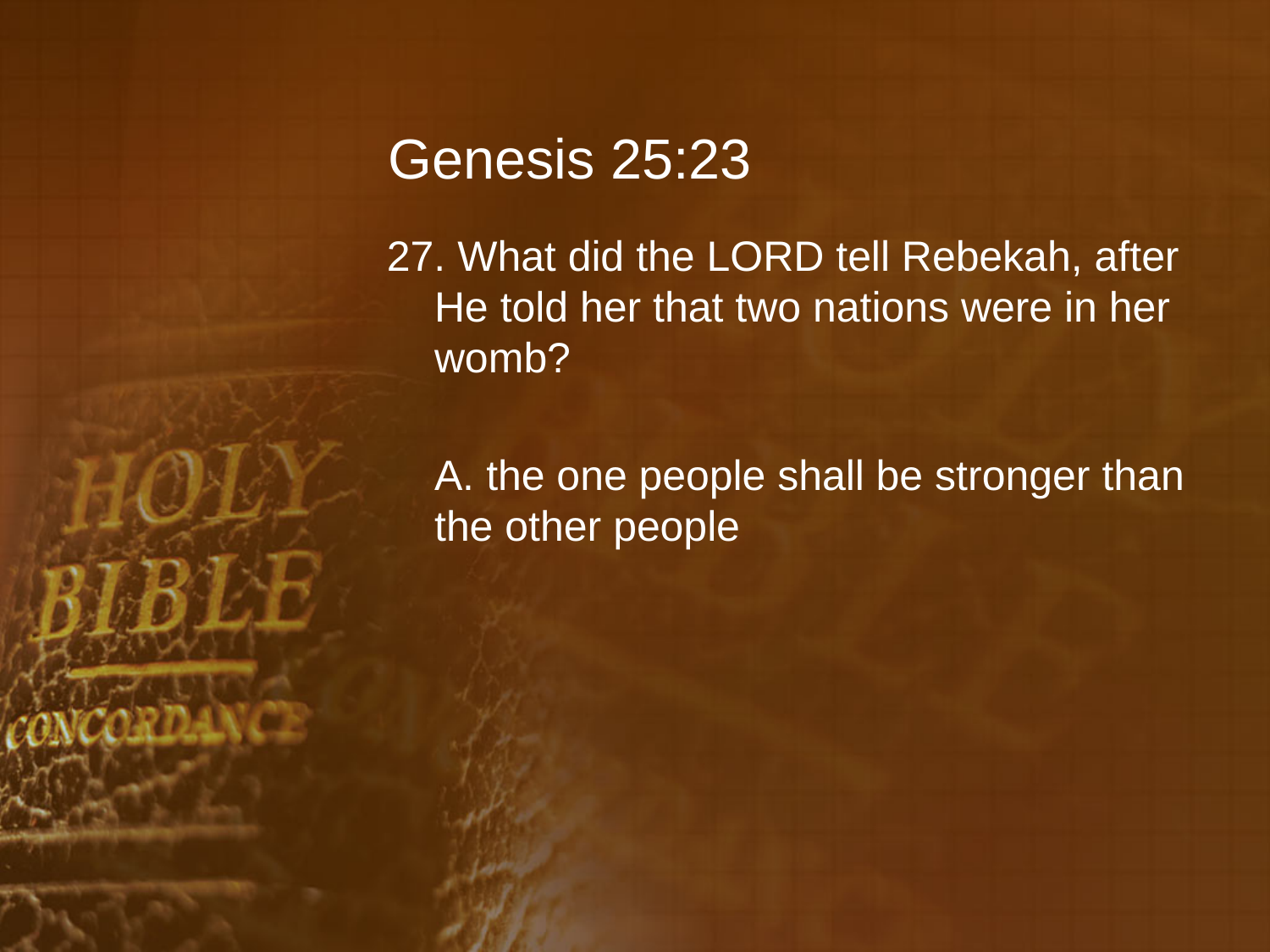

# Genesis 25:23
27. What did the LORD tell Rebekah, after He told her that two nations were in her womb?

	A. the one people shall be stronger than the other people